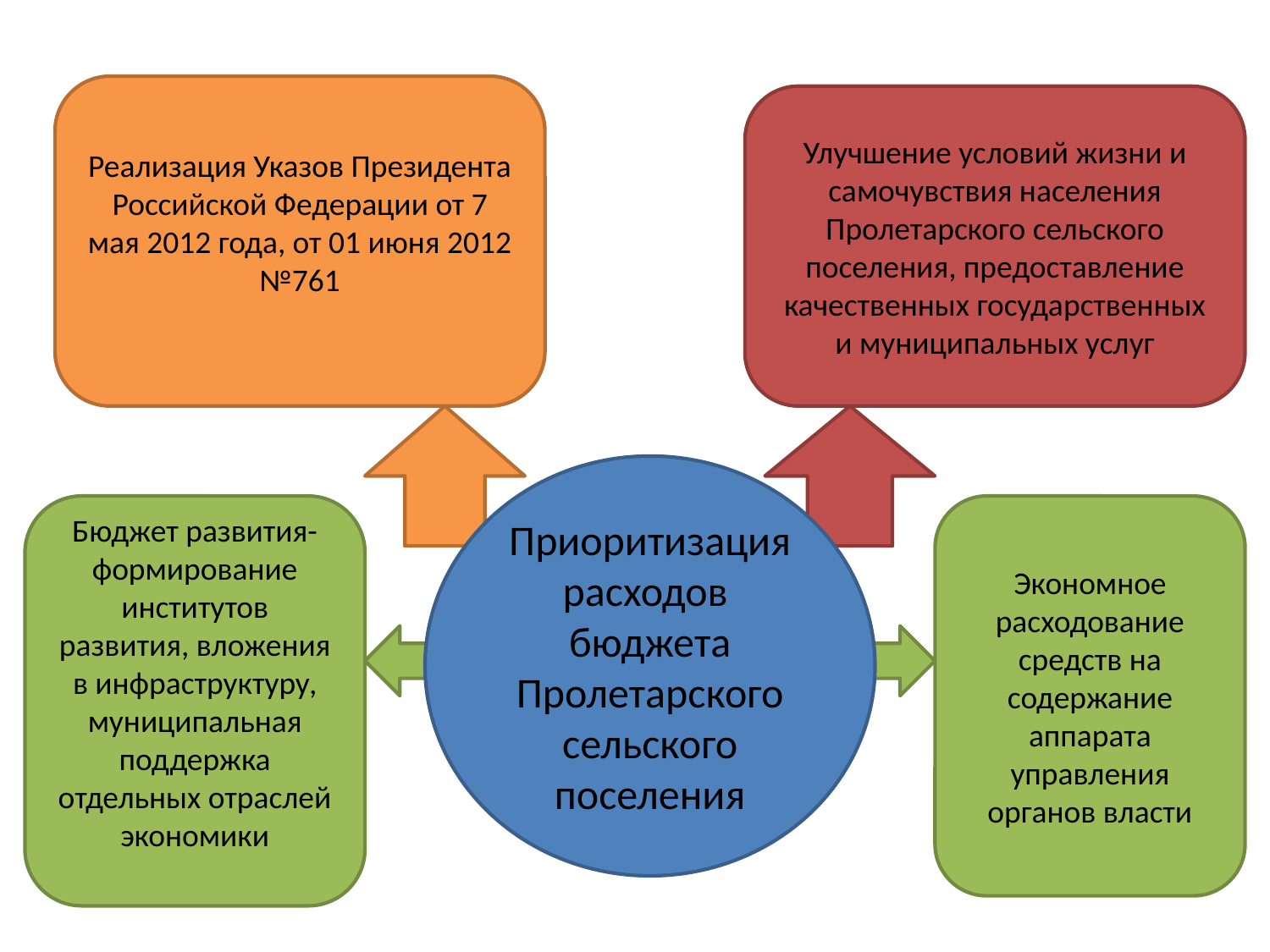

Реализация Указов Президента Российской Федерации от 7 мая 2012 года, от 01 июня 2012 №761

Улучшение условий жизни и самочувствия населения Пролетарского сельского поселения, предоставление качественных государственных и муниципальных услуг

Приоритизация
расходов
бюджета
Пролетарского сельского поселения
Бюджет развития-формирование институтов развития, вложения в инфраструктуру, муниципальная поддержка отдельных отраслей экономики

Экономное расходование средств на содержание аппарата управления органов власти